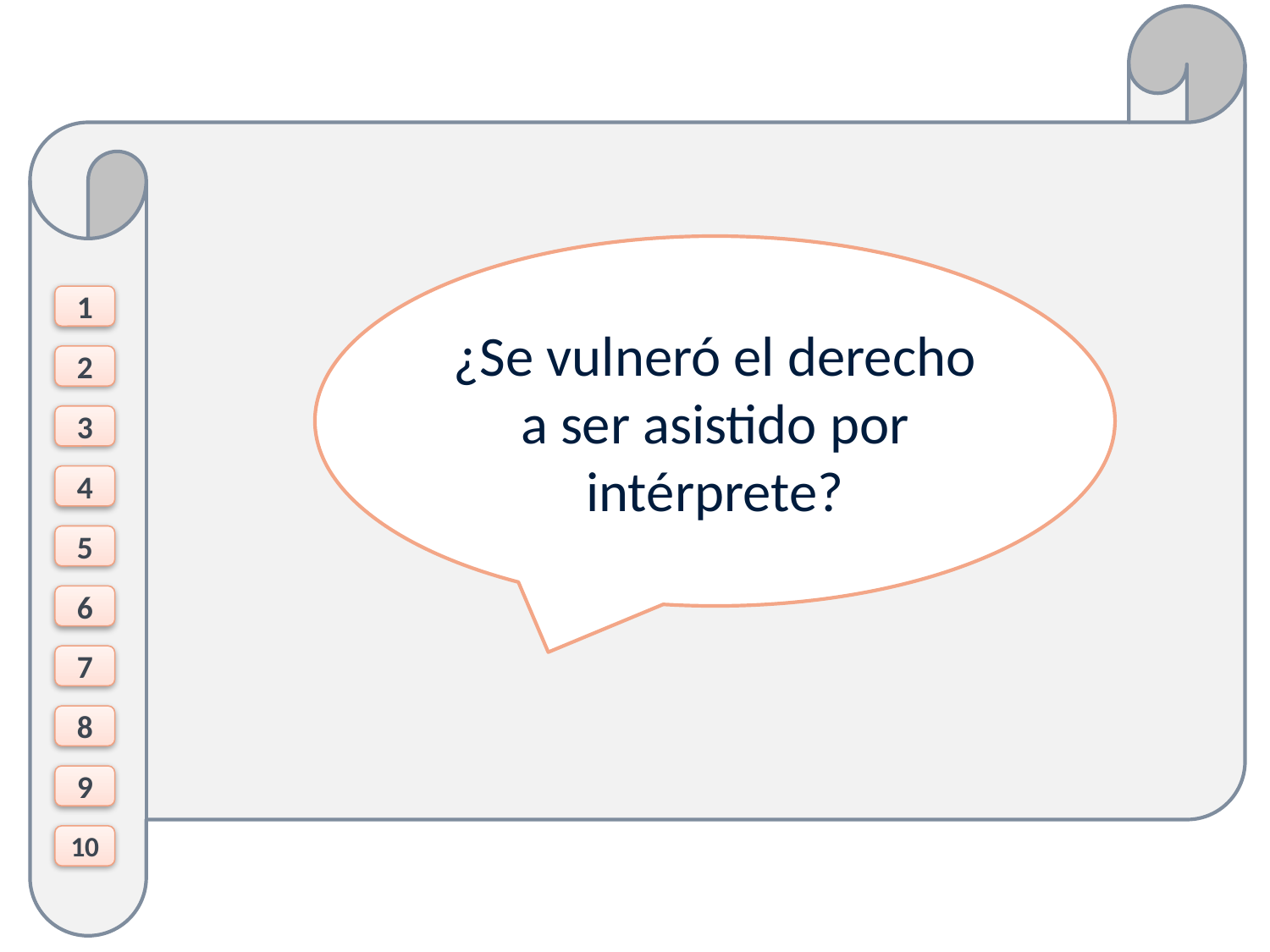

¿Se vulneró el derecho a ser asistido por intérprete?
1
2
3
4
5
6
7
8
9
10